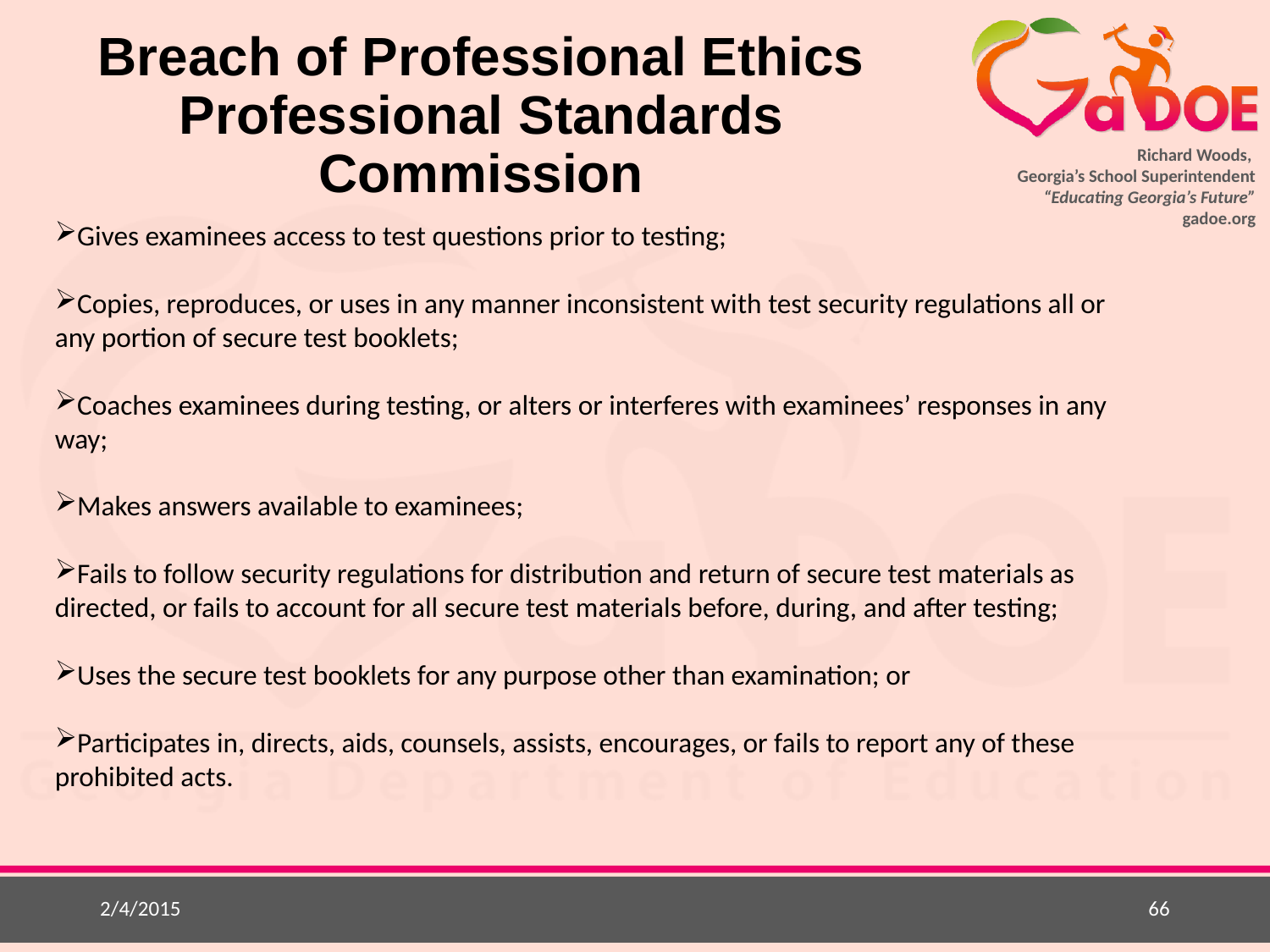

# Breach of Professional Ethics Professional Standards Commission
Gives examinees access to test questions prior to testing;

Copies, reproduces, or uses in any manner inconsistent with test security regulations all or any portion of secure test booklets;

Coaches examinees during testing, or alters or interferes with examinees’ responses in any way;

Makes answers available to examinees;

Fails to follow security regulations for distribution and return of secure test materials as directed, or fails to account for all secure test materials before, during, and after testing;

Uses the secure test booklets for any purpose other than examination; or

Participates in, directs, aids, counsels, assists, encourages, or fails to report any of these  prohibited acts.
2/4/2015
66